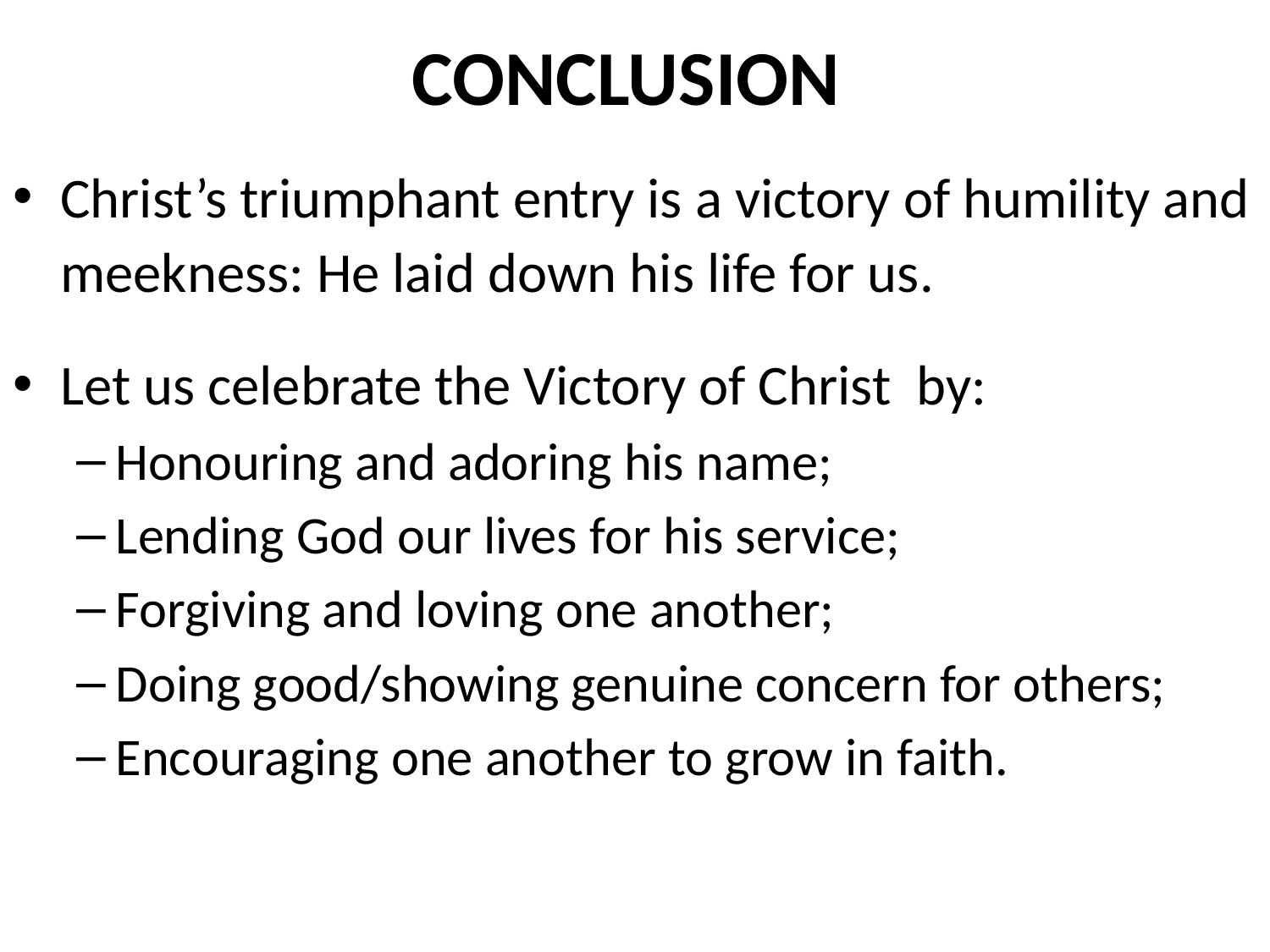

# CONCLUSION
Christ’s triumphant entry is a victory of humility and meekness: He laid down his life for us.
Let us celebrate the Victory of Christ  by:
Honouring and adoring his name;
Lending God our lives for his service;
Forgiving and loving one another;
Doing good/showing genuine concern for others;
Encouraging one another to grow in faith.